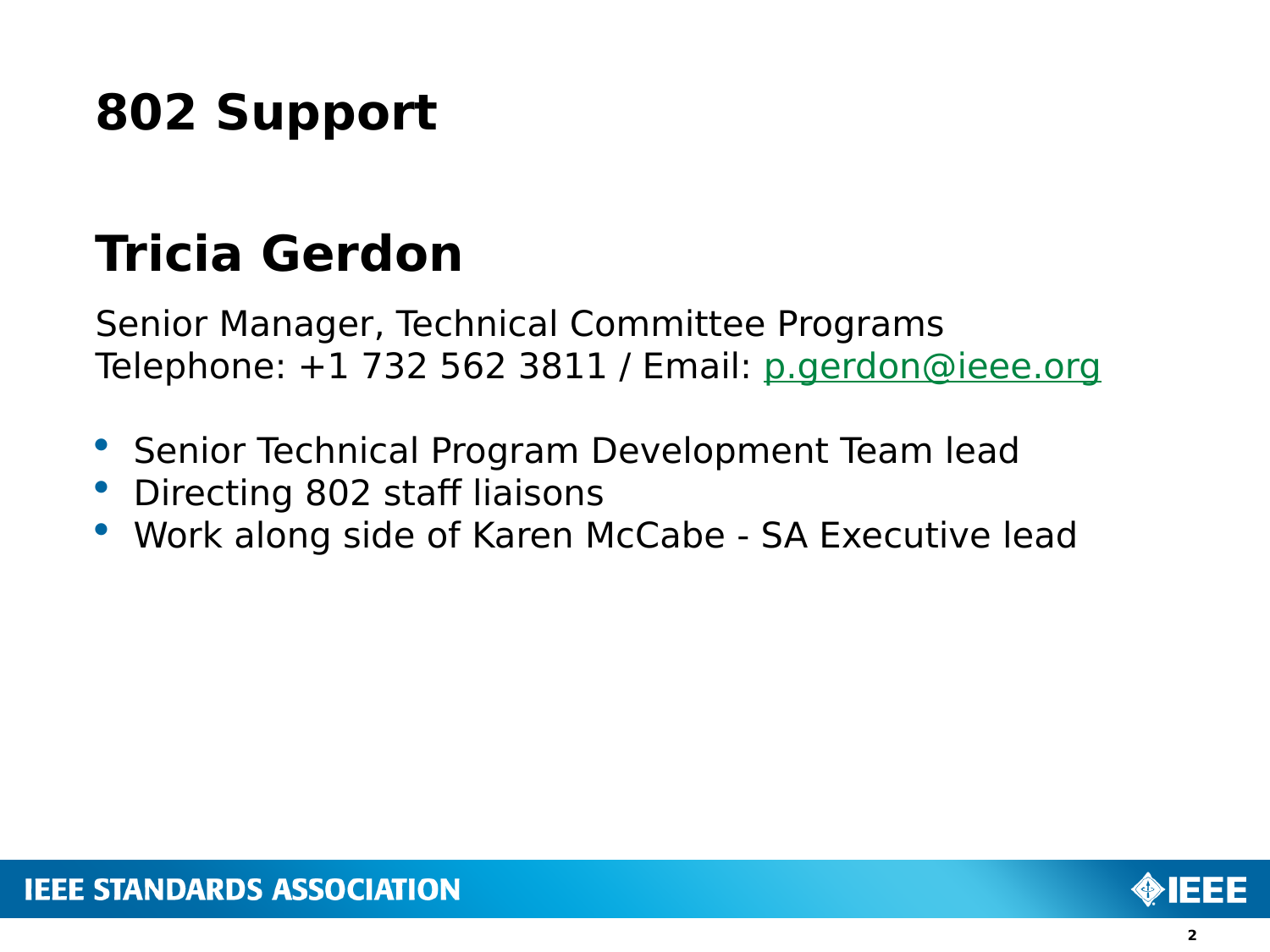

# 802 Support
Tricia Gerdon
Senior Manager, Technical Committee Programs
Telephone: +1 732 562 3811 / Email: p.gerdon@ieee.org

Senior Technical Program Development Team lead
Directing 802 staff liaisons
Work along side of Karen McCabe - SA Executive lead

2